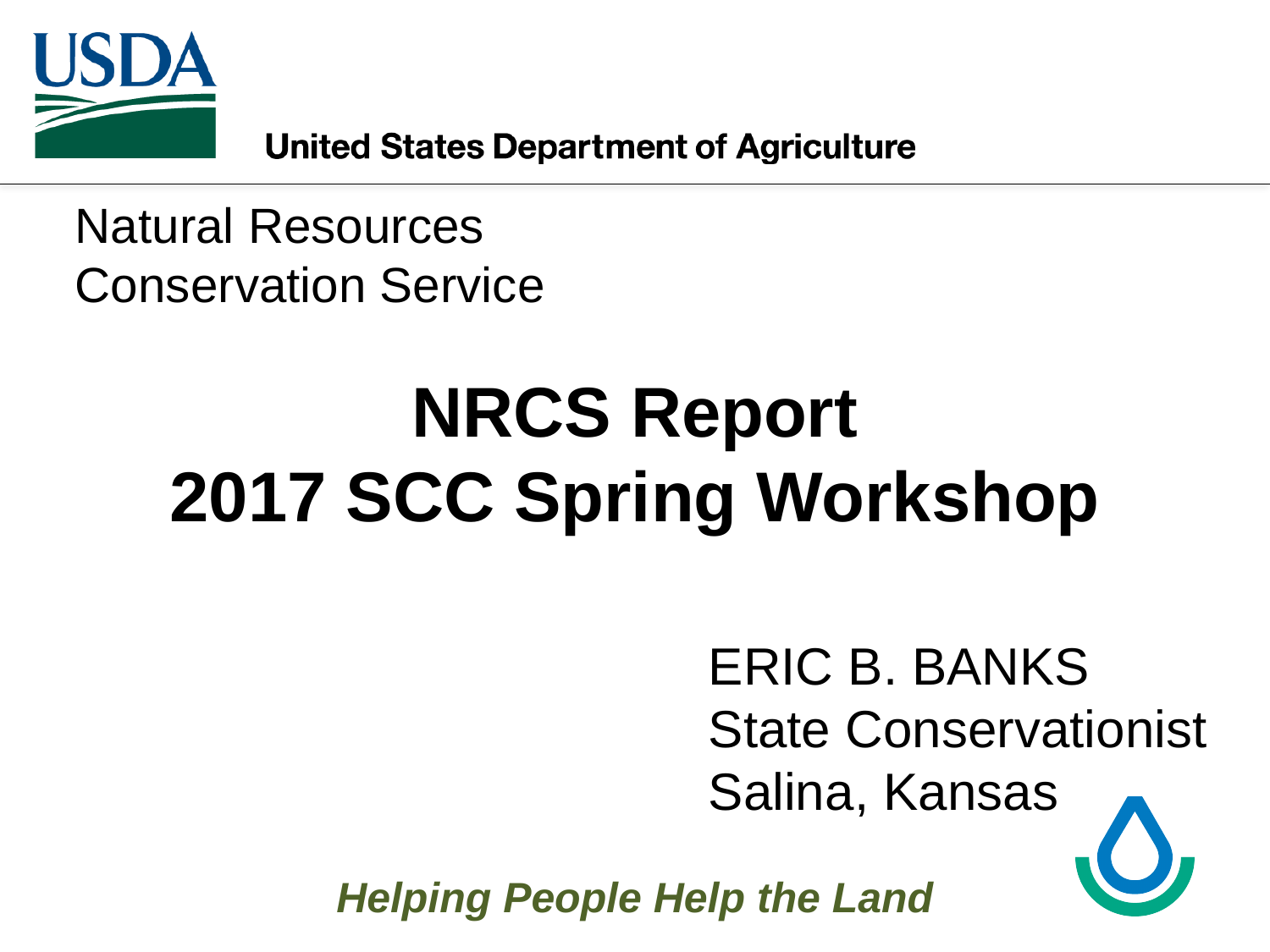

# NRCS Report 2017 SCC Spring Workshop